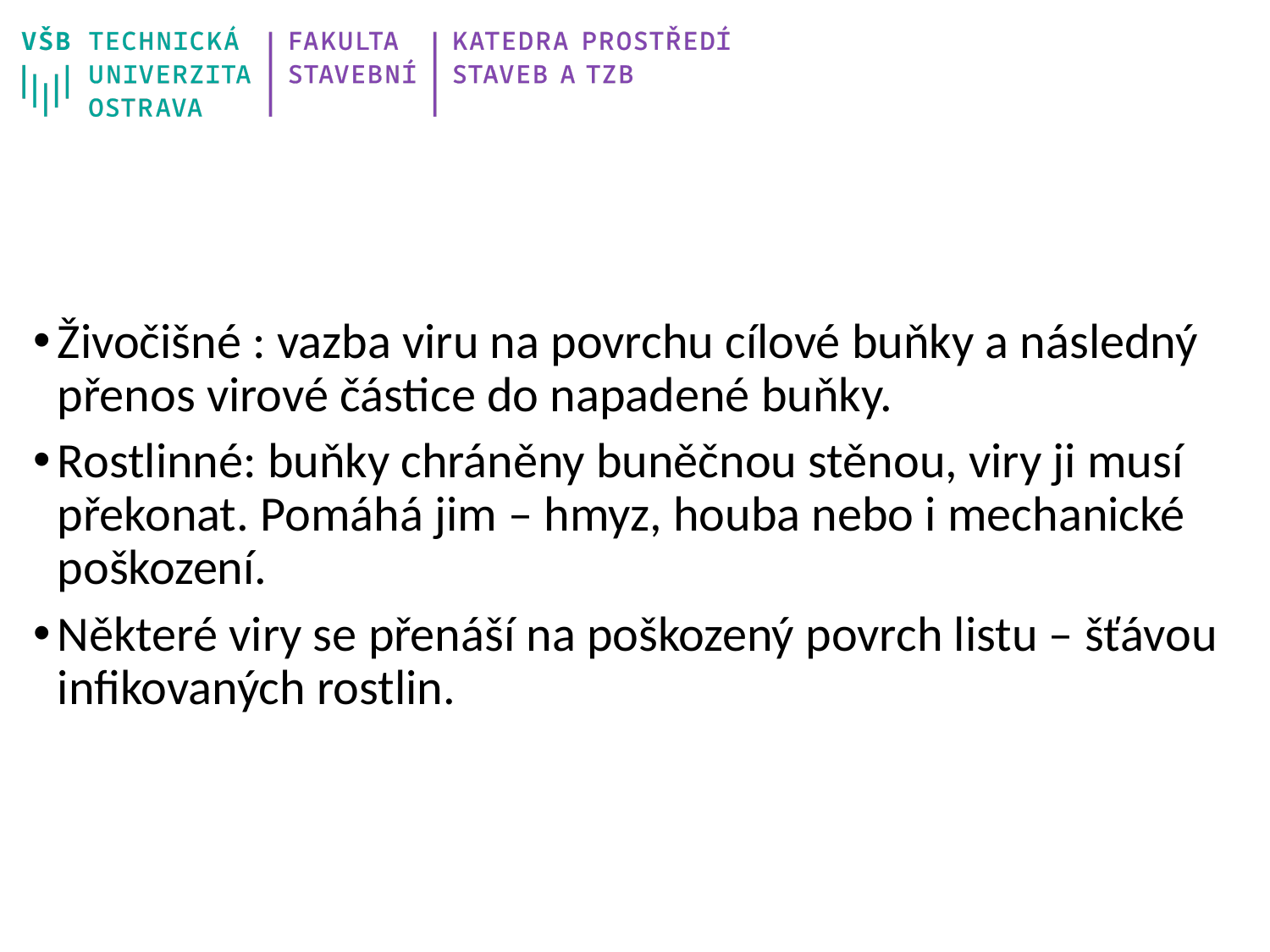

Živočišné : vazba viru na povrchu cílové buňky a následný přenos virové částice do napadené buňky.
Rostlinné: buňky chráněny buněčnou stěnou, viry ji musí překonat. Pomáhá jim – hmyz, houba nebo i mechanické poškození.
Některé viry se přenáší na poškozený povrch listu – šťávou infikovaných rostlin.